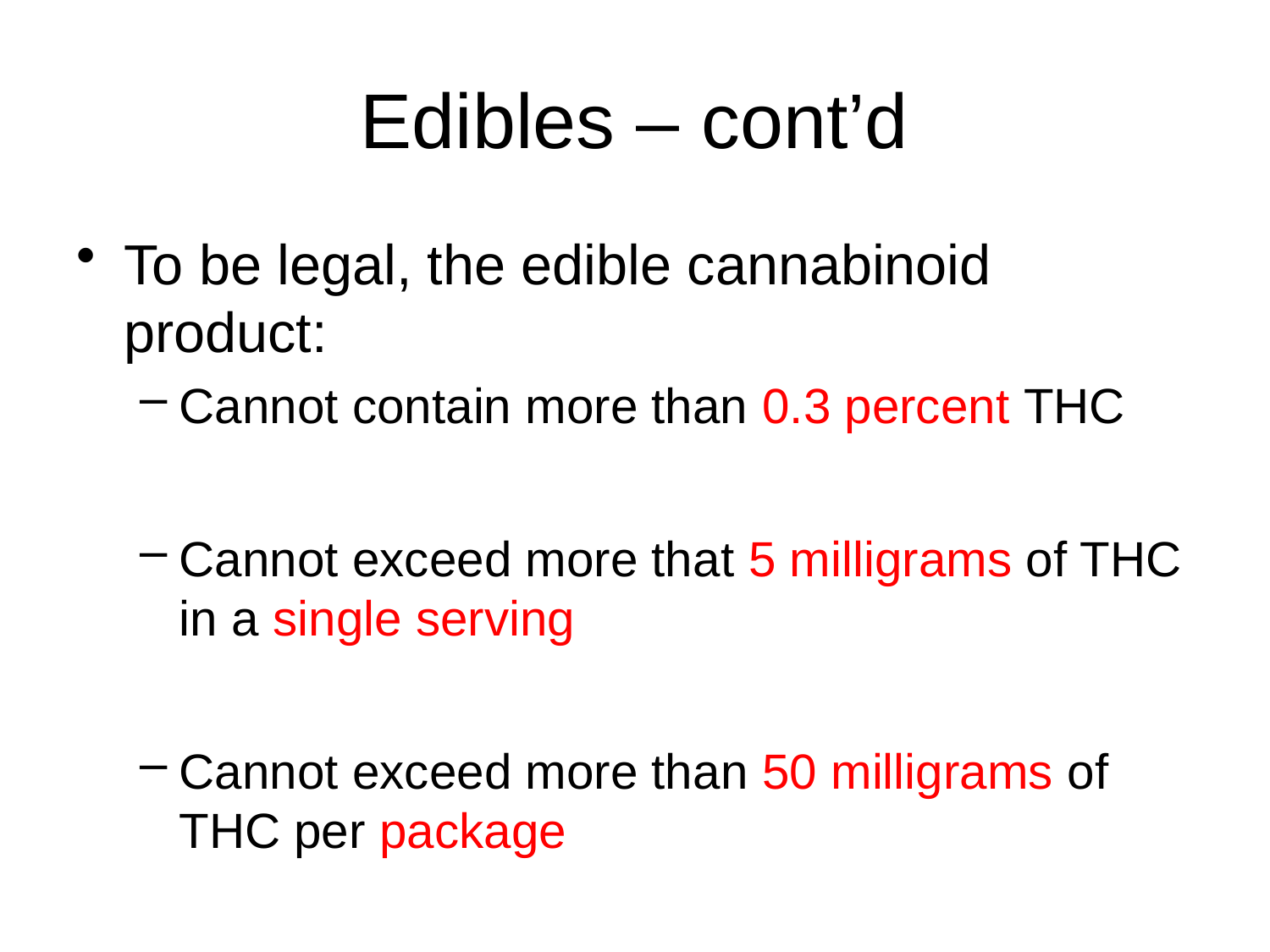

# Edibles – cont’d
To be legal, the edible cannabinoid product:
Cannot contain more than 0.3 percent THC

Cannot exceed more that 5 milligrams of THC in a single serving

Cannot exceed more than 50 milligrams of THC per package